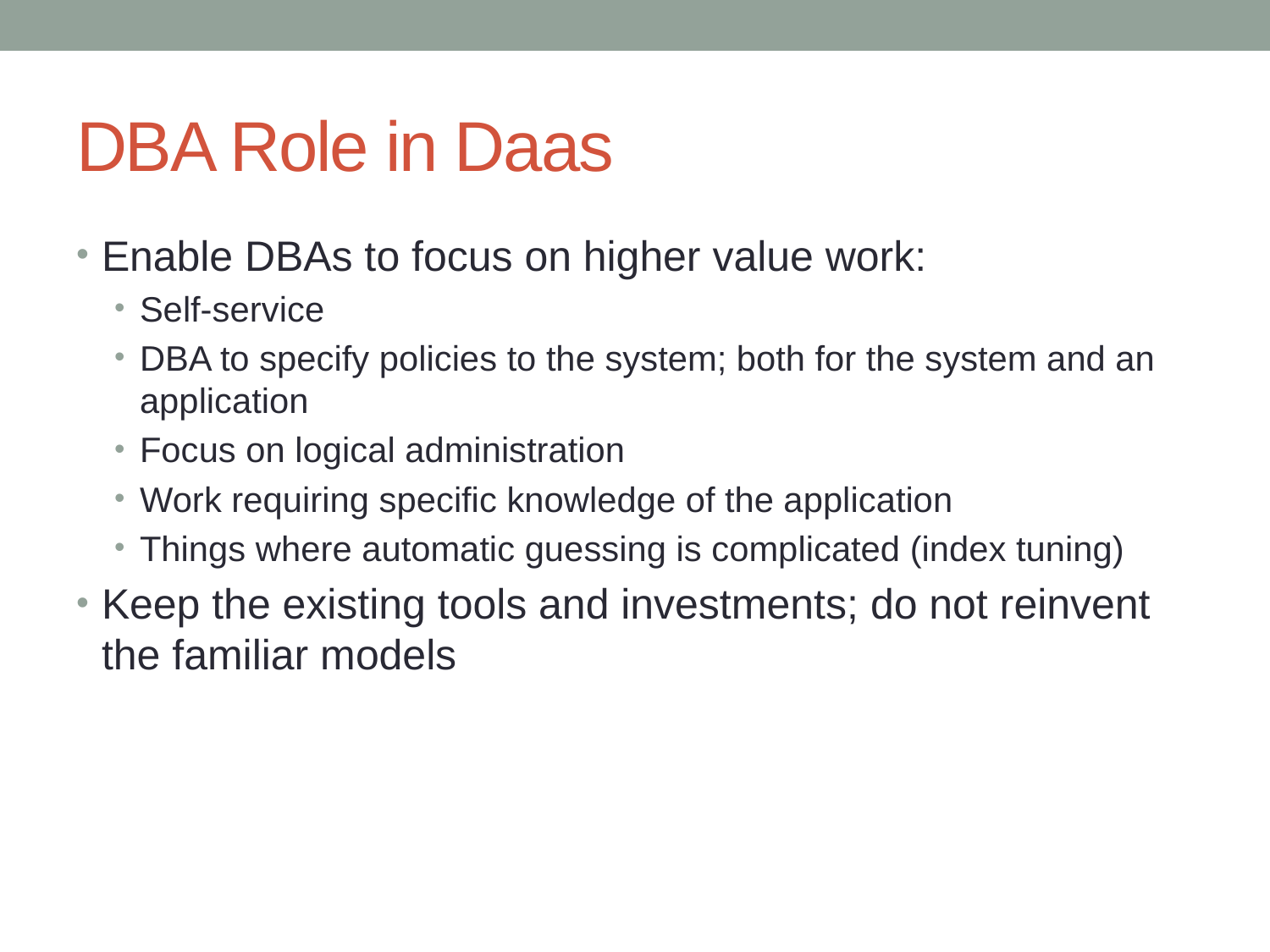

# DBA Role in Daas
Enable DBAs to focus on higher value work:
Self-service
DBA to specify policies to the system; both for the system and an application
Focus on logical administration
Work requiring specific knowledge of the application
Things where automatic guessing is complicated (index tuning)
Keep the existing tools and investments; do not reinvent the familiar models